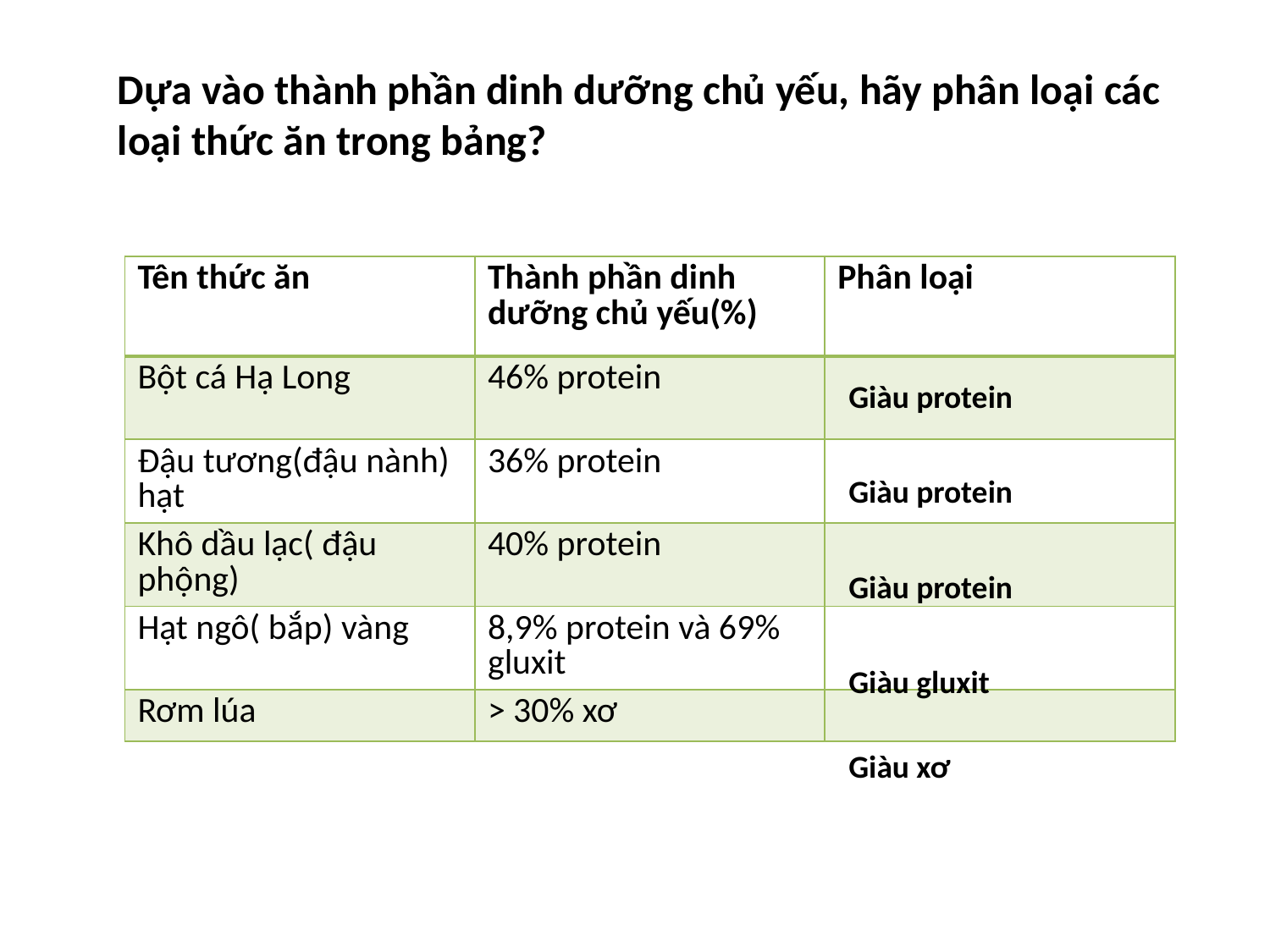

Dựa vào thành phần dinh dưỡng chủ yếu, hãy phân loại các loại thức ăn trong bảng?
| Tên thức ăn | Thành phần dinh dưỡng chủ yếu(%) | Phân loại |
| --- | --- | --- |
| Bột cá Hạ Long | 46% protein |  |
| Đậu tương(đậu nành) hạt | 36% protein |  |
| Khô dầu lạc( đậu phộng) | 40% protein |  |
| Hạt ngô( bắp) vàng | 8,9% protein và 69% gluxit |  |
| Rơm lúa | > 30% xơ |  |
Giàu protein
Giàu protein
Giàu protein
Giàu gluxit
Giàu xơ